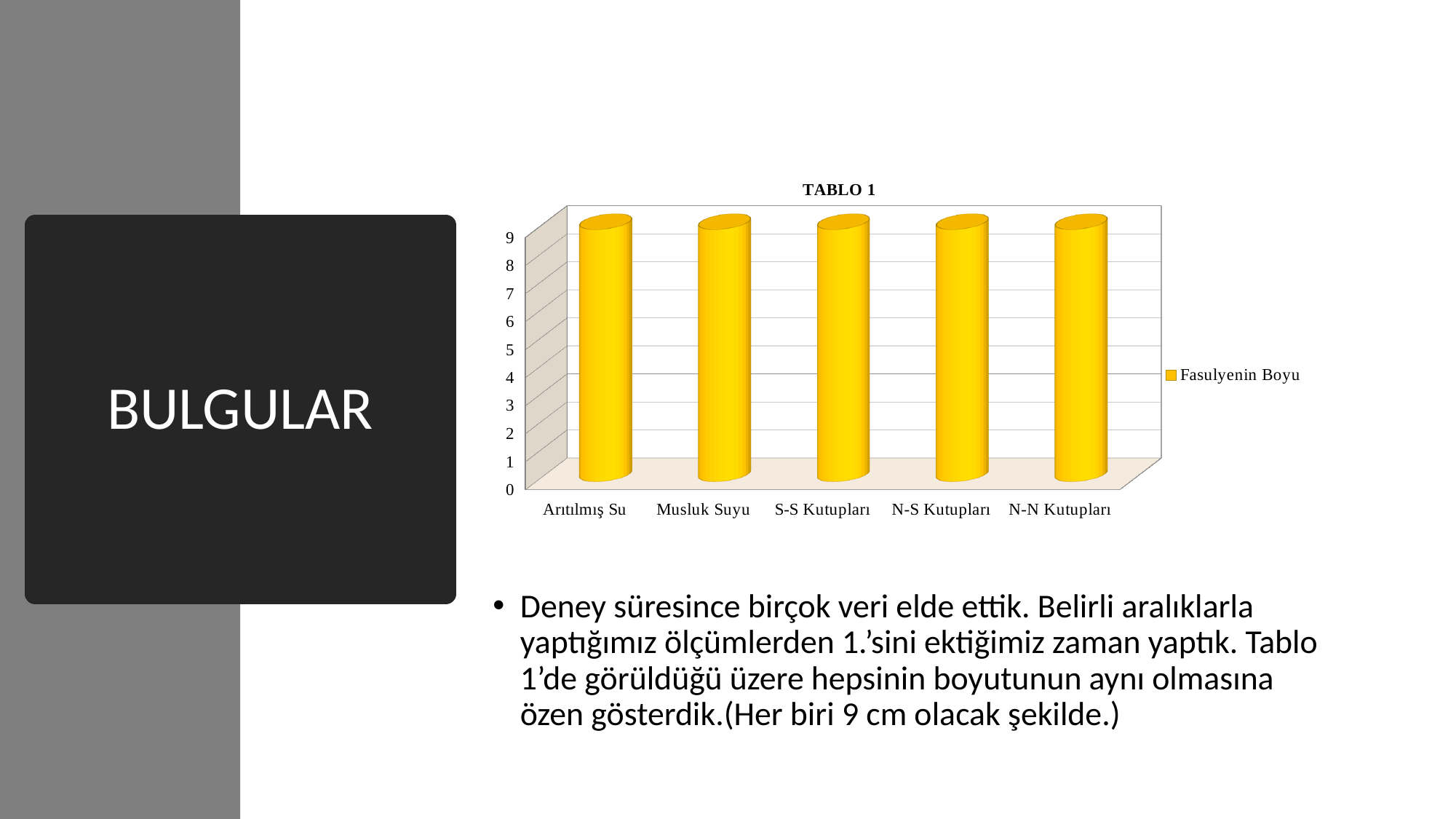

[unsupported chart]

# BULGULAR
Deney süresince birçok veri elde ettik. Belirli aralıklarla yaptığımız ölçümlerden 1.’sini ektiğimiz zaman yaptık. Tablo 1’de görüldüğü üzere hepsinin boyutunun aynı olmasına özen gösterdik.(Her biri 9 cm olacak şekilde.)